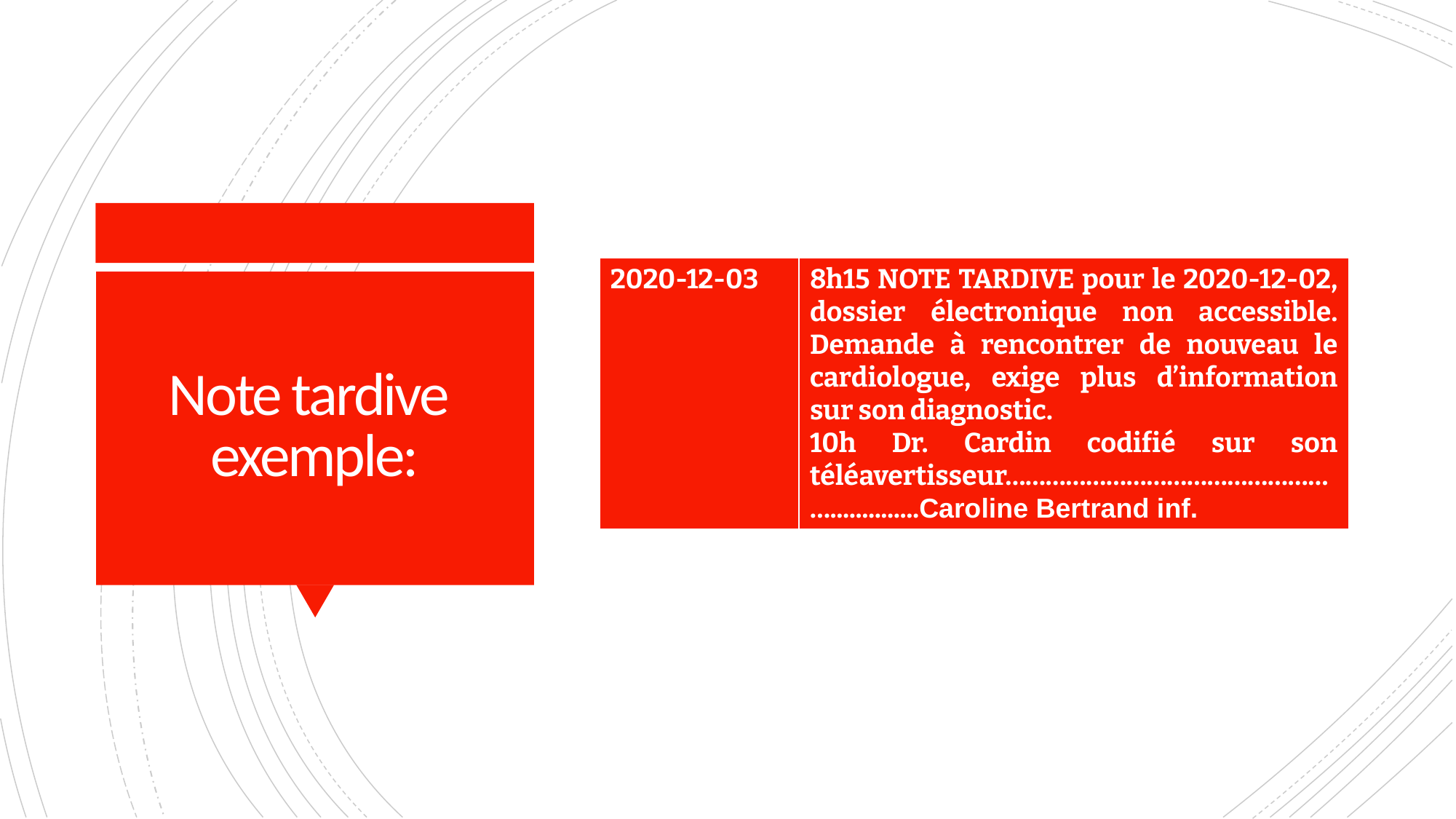

| 2020-12-03 | 8h15 NOTE TARDIVE pour le 2020-12-02, dossier électronique non accessible. Demande à rencontrer de nouveau le cardiologue, exige plus d’information sur son diagnostic. 10h Dr. Cardin codifié sur son téléavertisseur……………………………………………..............Caroline Bertrand inf. |
| --- | --- |
# Note tardive exemple: